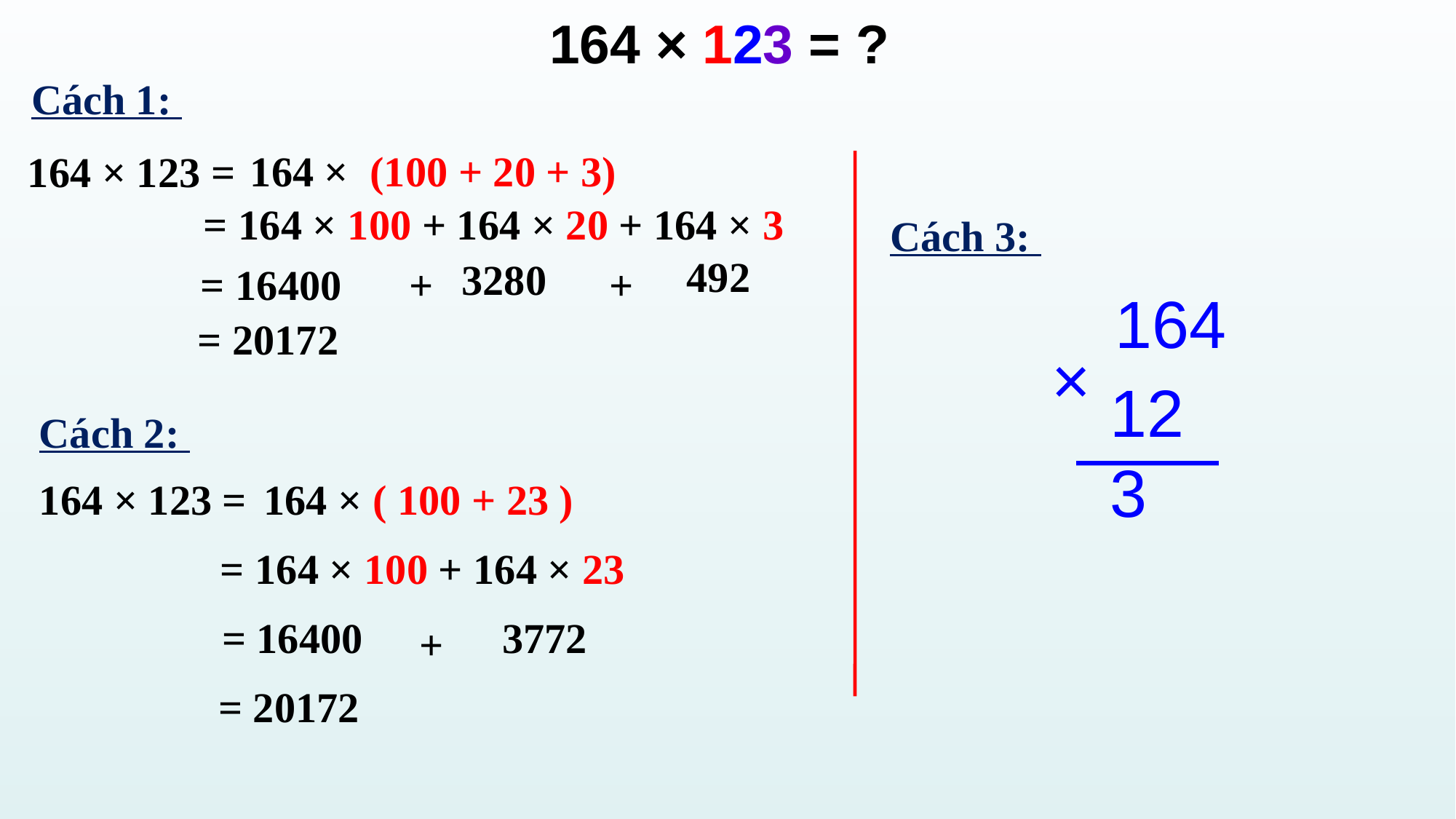

164 × 123 = ?
Cách 1:
164 ×  (100 + 20 + 3)
164 × 123 =

= 164 × 100 + 164 × 20 + 164 × 3
Cách 3:
492
3280
= 16400
+
+
164
 123
×

= 20172
Cách 2:
164 × ( 100 + 23 )
164 × 123 =
= 164 × 100 + 164 × 23
= 16400
3772
+
= 20172